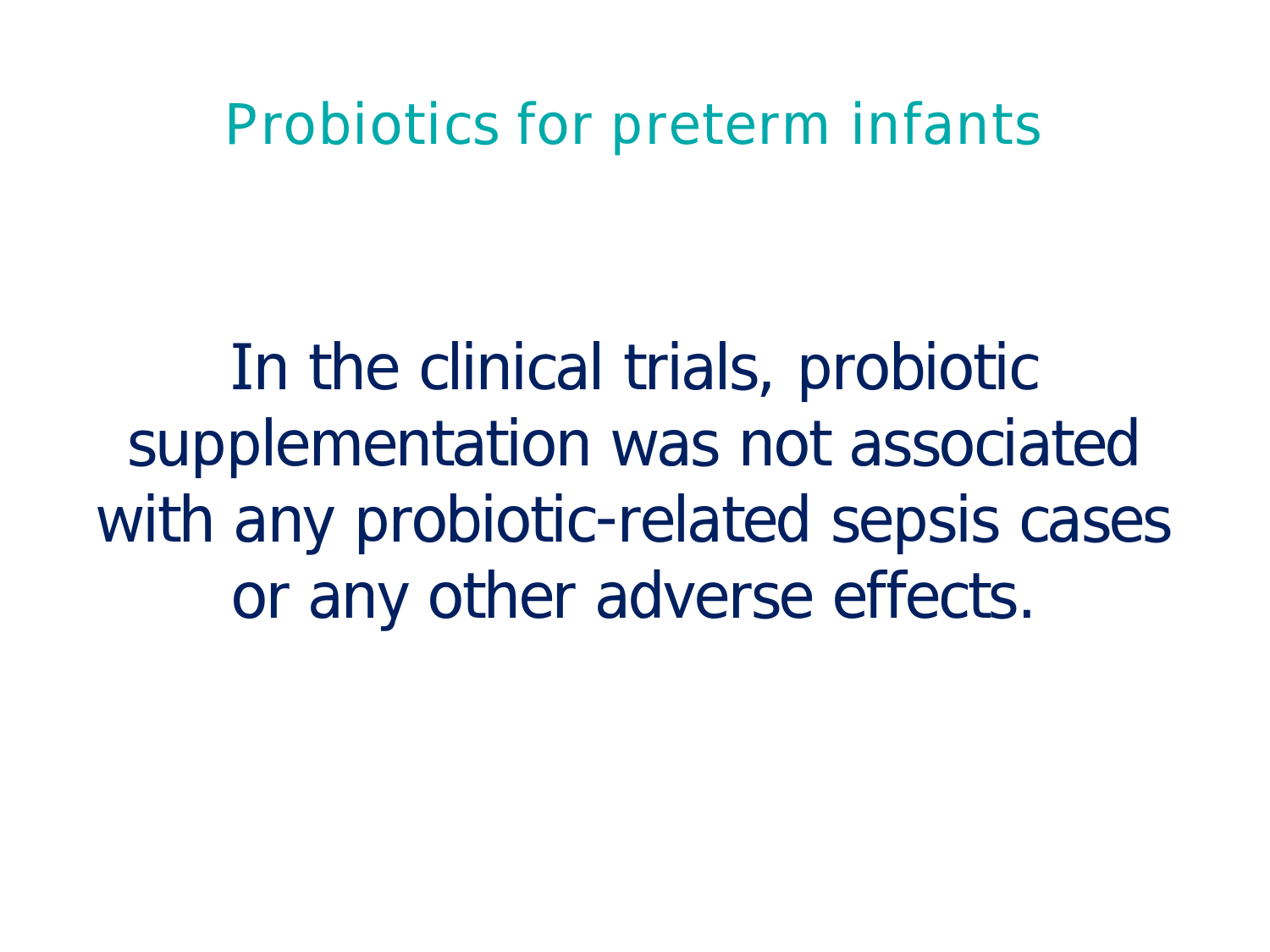

Probiotics for preterm infants
In the clinical trials, probiotic supplementation was not associated with any probiotic-related sepsis cases or any other adverse effects.